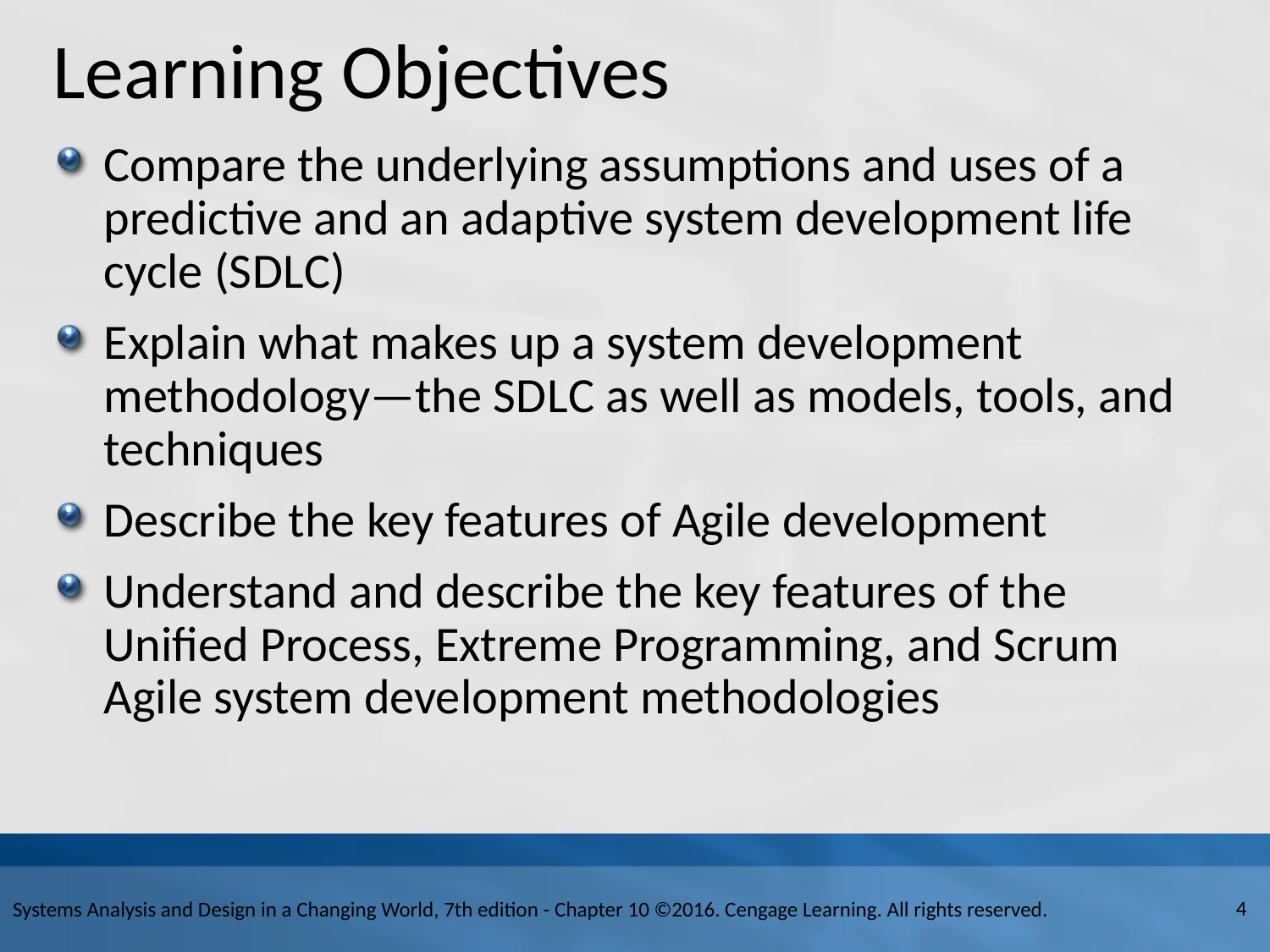

# Learning Objectives
Compare the underlying assumptions and uses of a predictive and an adaptive system development life cycle (S D L C)
Explain what makes up a system development methodology—the S D L C as well as models, tools, and techniques
Describe the key features of Agile development
Understand and describe the key features of the Unified Process, Extreme Programming, and Scrum Agile system development methodologies
Systems Analysis and Design in a Changing World, 7th edition - Chapter 10 ©2016. Cengage Learning. All rights reserved.
4